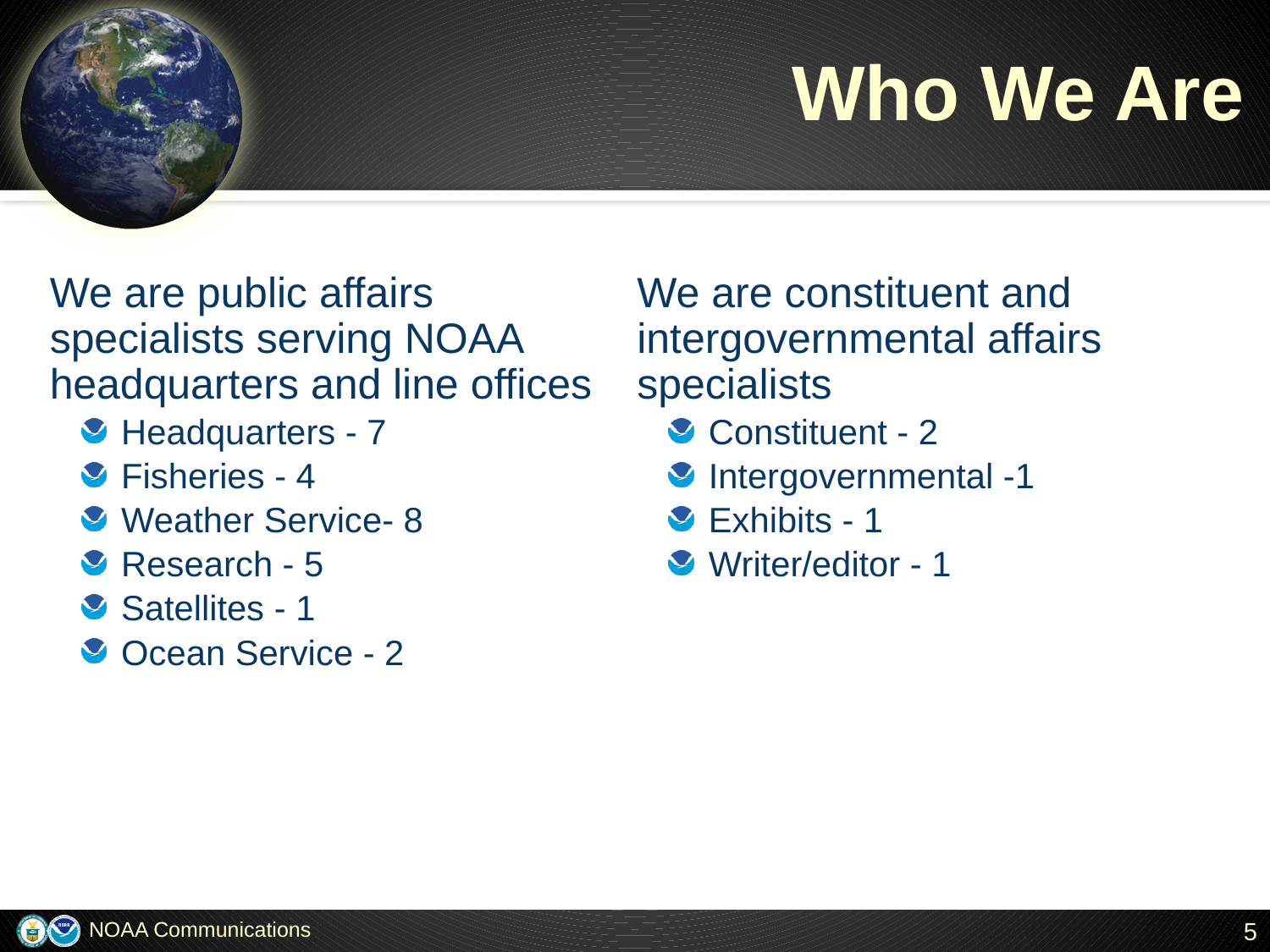

# Who We Are
We are public affairs specialists serving NOAA headquarters and line offices
Headquarters - 7
Fisheries - 4
Weather Service- 8
Research - 5
Satellites - 1
Ocean Service - 2
We are constituent and intergovernmental affairs specialists
Constituent - 2
Intergovernmental -1
Exhibits - 1
Writer/editor - 1
NOAA Communications
5